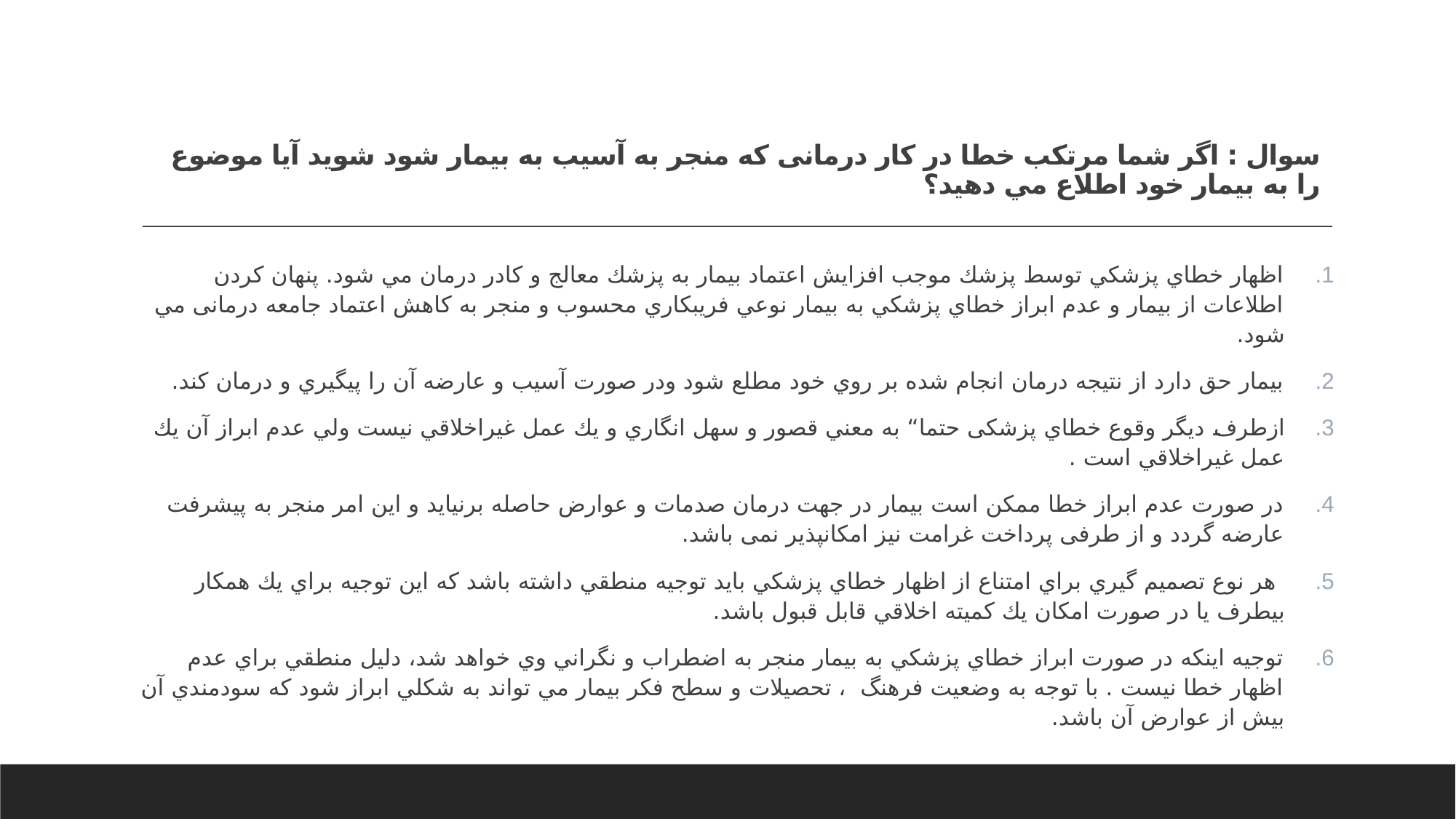

# سوال : اگر شما مرتكب خطا در کار درمانی که منجر به آسیب به بیمار شود شويد آیا موضوع را به بيمار خود اطلاع مي دهيد؟
اظهار خطاي پزشكي توسط پزشك موجب افزايش اعتماد بيمار به پزشك معالج و کادر درمان مي شود. پنهان كردن اطلاعات از بيمار و عدم ابراز خطاي پزشكي به بيمار نوعي فريبكاري محسوب و منجر به كاهش اعتماد جامعه درمانی مي شود.
بيمار حق دارد از نتيجه درمان انجام شده بر روي خود مطلع شود ودر صورت آسيب و عارضه آن را پيگيري و درمان كند.
ازطرف دیگر وقوع خطاي پزشکی حتما“ به معني قصور و سهل انگاري و يك عمل غيراخلاقي نيست ولي عدم ابراز آن يك عمل غيراخلاقي است .
در صورت عدم ابراز خطا ممكن است بيمار در جهت درمان صدمات و عوارض حاصله برنيايد و اين امر منجر به پيشرفت عارضه گردد و از طرفی پرداخت غرامت نیز امکانپذیر نمی باشد.
 هر نوع تصميم گيري براي امتناع از اظهار خطاي پزشكي بايد توجيه منطقي داشته باشد كه اين توجيه براي يك همکار بیطرف يا در صورت امكان يك كميته اخلاقي قابل قبول باشد.
توجيه اينكه در صورت ابراز خطاي پزشكي به بيمار منجر به اضطراب و نگراني وي خواهد شد، دليل منطقي براي عدم اظهار خطا نيست . با توجه به وضعيت فرهنگ  ، تحصيلات و سطح فكر بيمار مي تواند به شكلي ابراز شود كه سودمندي آن بيش از عوارض آن باشد.